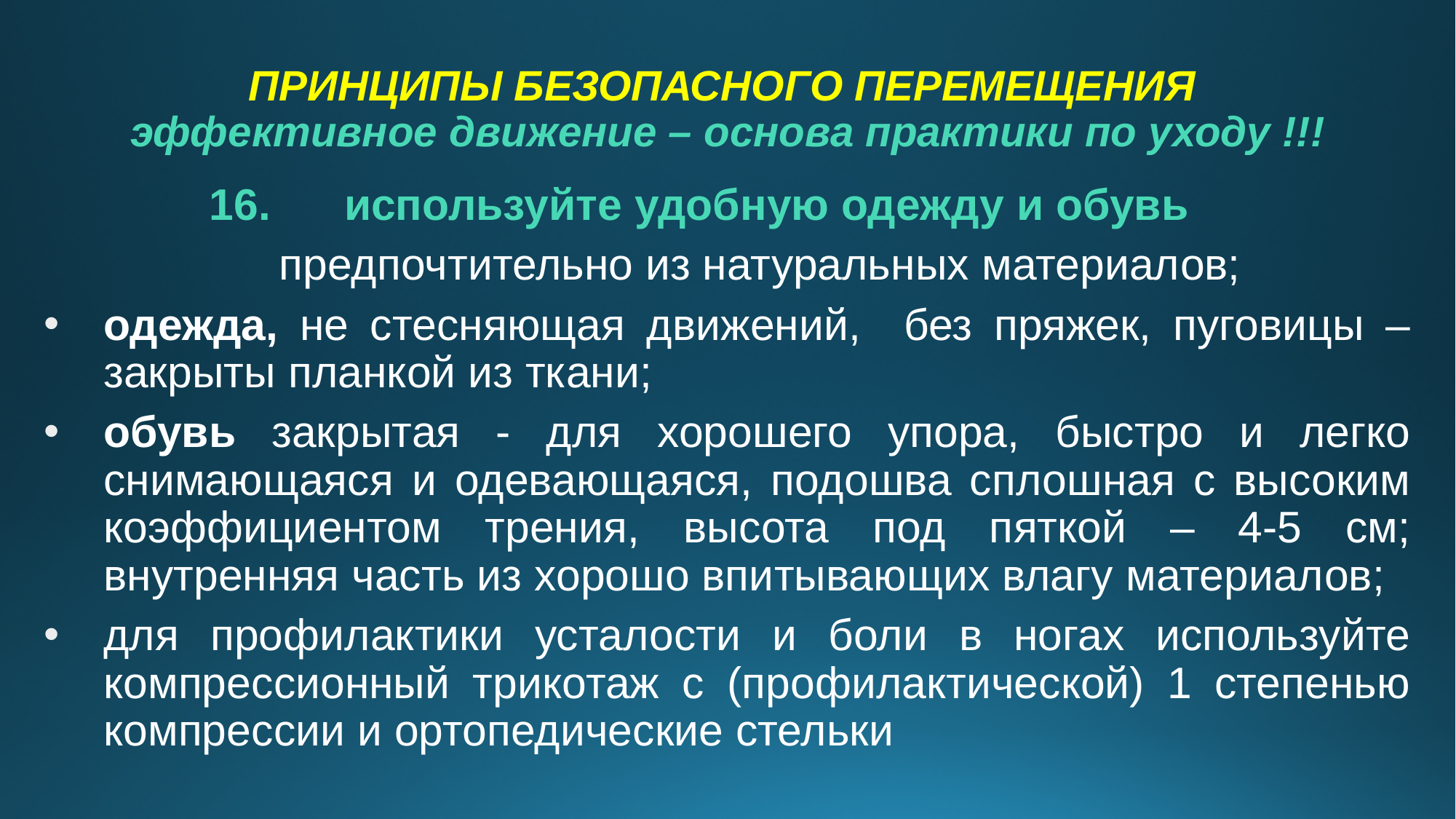

# ПРИНЦИПЫ БЕЗОПАСНОГО ПЕРЕМЕЩЕНИЯ эффективное движение – основа практики по уходу !!!
используйте удобную одежду и обувь
                   предпочтительно из натуральных материалов;
одежда, не стесняющая движений,  без пряжек, пуговицы – закрыты планкой из ткани;
обувь закрытая - для хорошего упора, быстро и легко снимающаяся и одевающаяся, подошва сплошная с высоким коэффициентом трения, высота под пяткой – 4-5 см; внутренняя часть из хорошо впитывающих влагу материалов;
для профилактики усталости и боли в ногах используйте компрессионный трикотаж с (профилактической) 1 степенью компрессии и ортопедические стельки